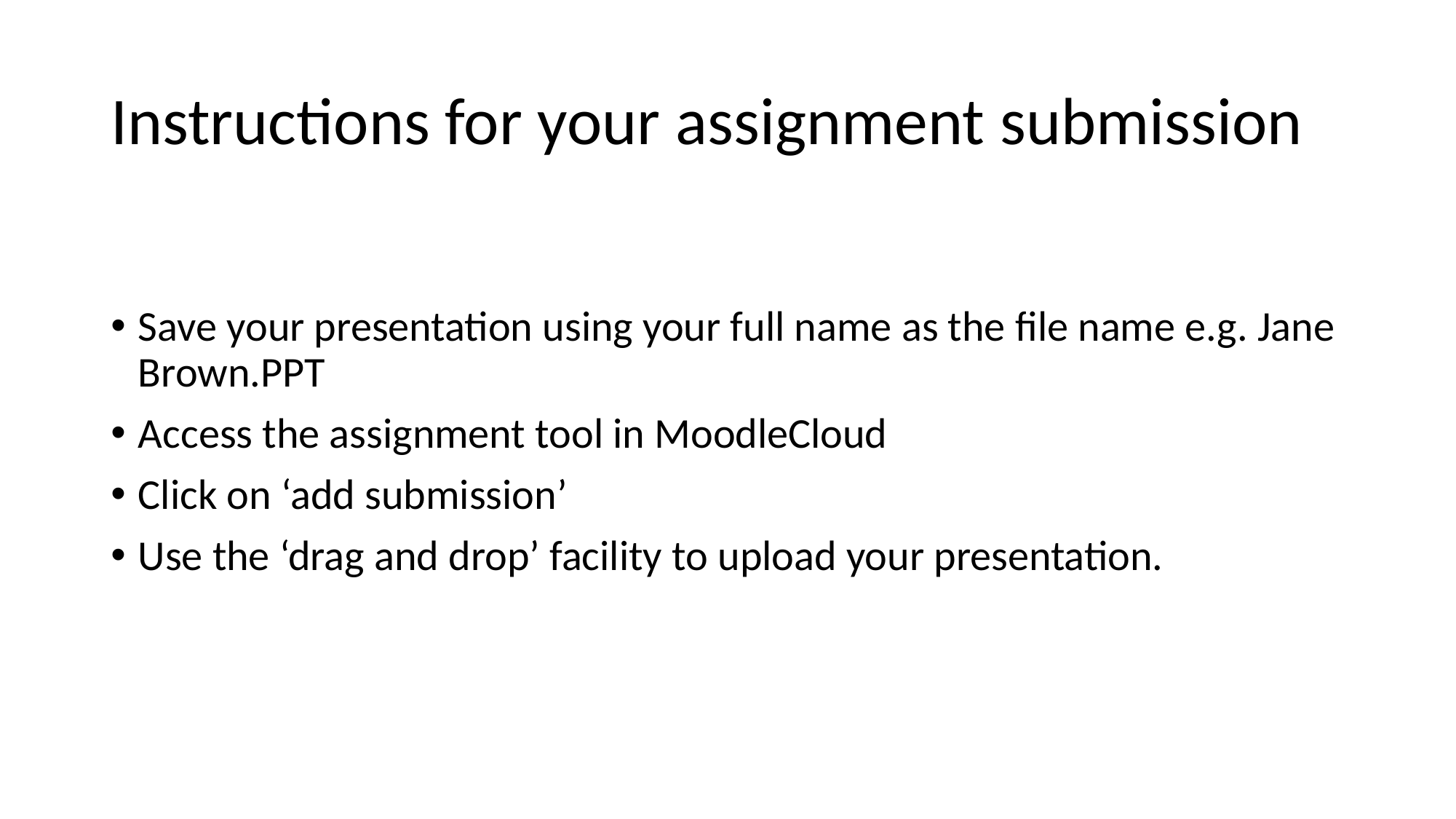

# Instructions for your assignment submission
Save your presentation using your full name as the file name e.g. Jane Brown.PPT
Access the assignment tool in MoodleCloud
Click on ‘add submission’
Use the ‘drag and drop’ facility to upload your presentation.